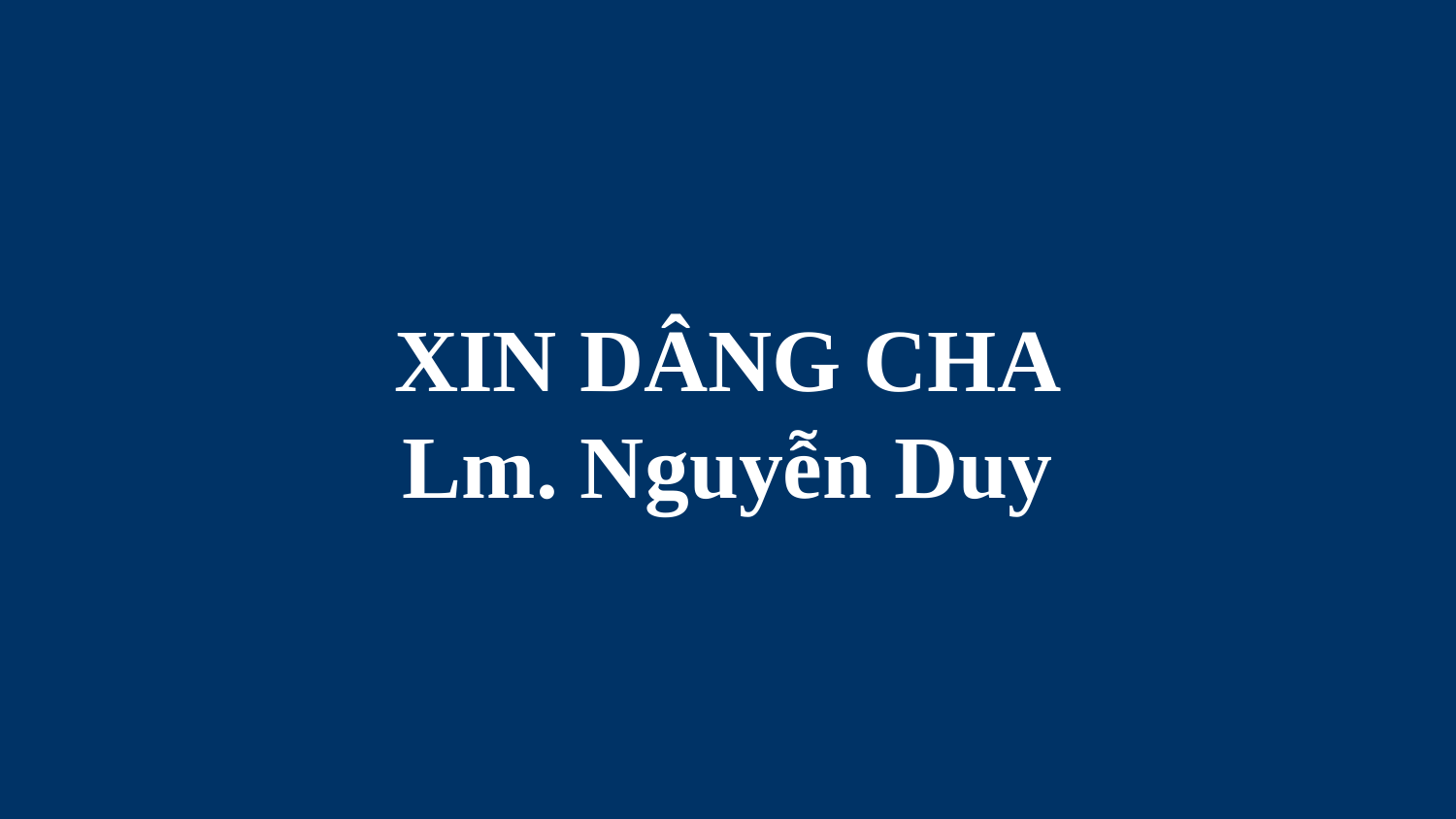

# XIN DÂNG CHA Lm. Nguyễn Duy